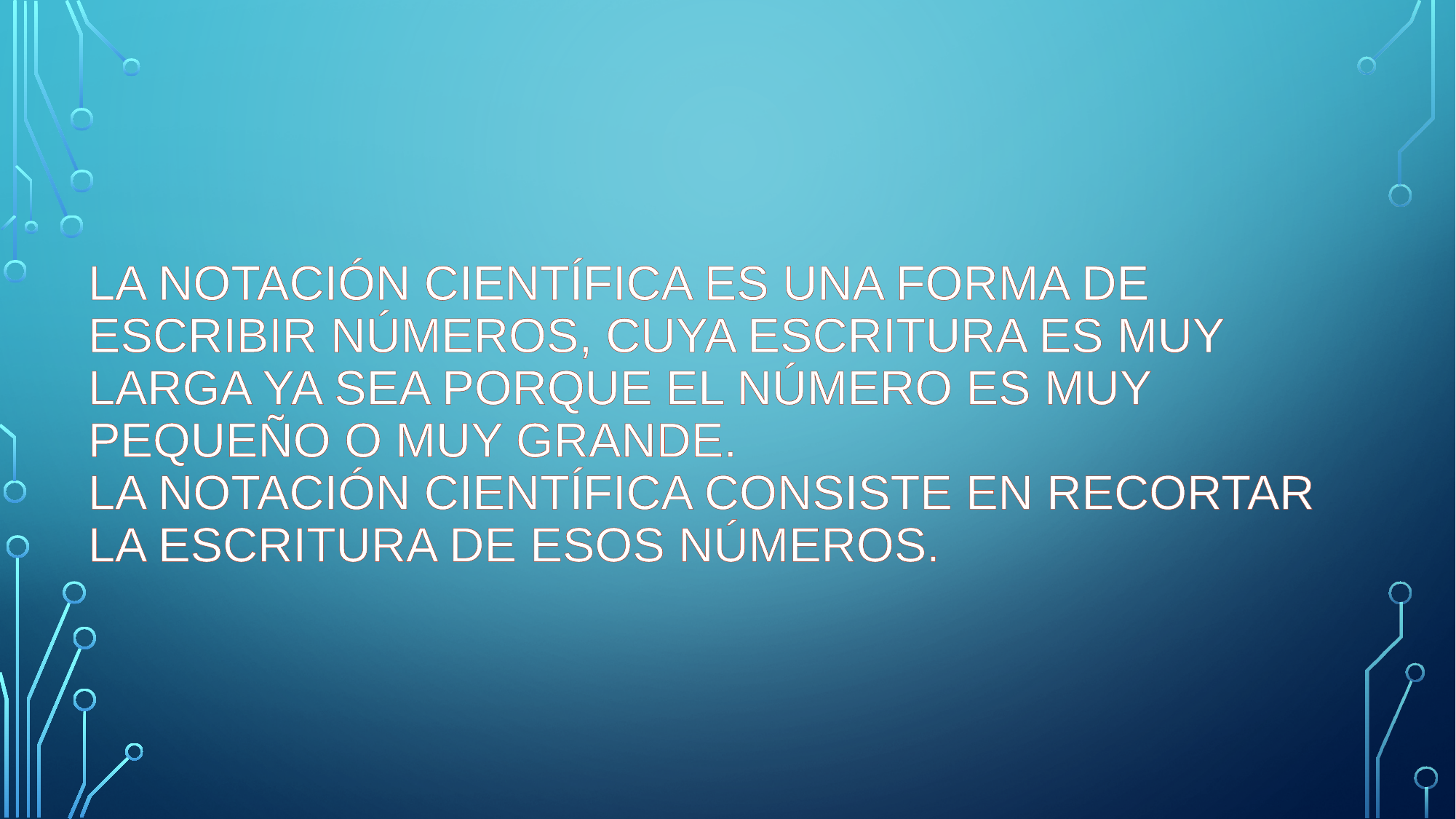

# La notación científica es una forma de escribir números, cuya escritura es muy larga ya sea porque el número es muy pequeño o muy grande. La notación científica consiste en recortar la escritura de esos números.